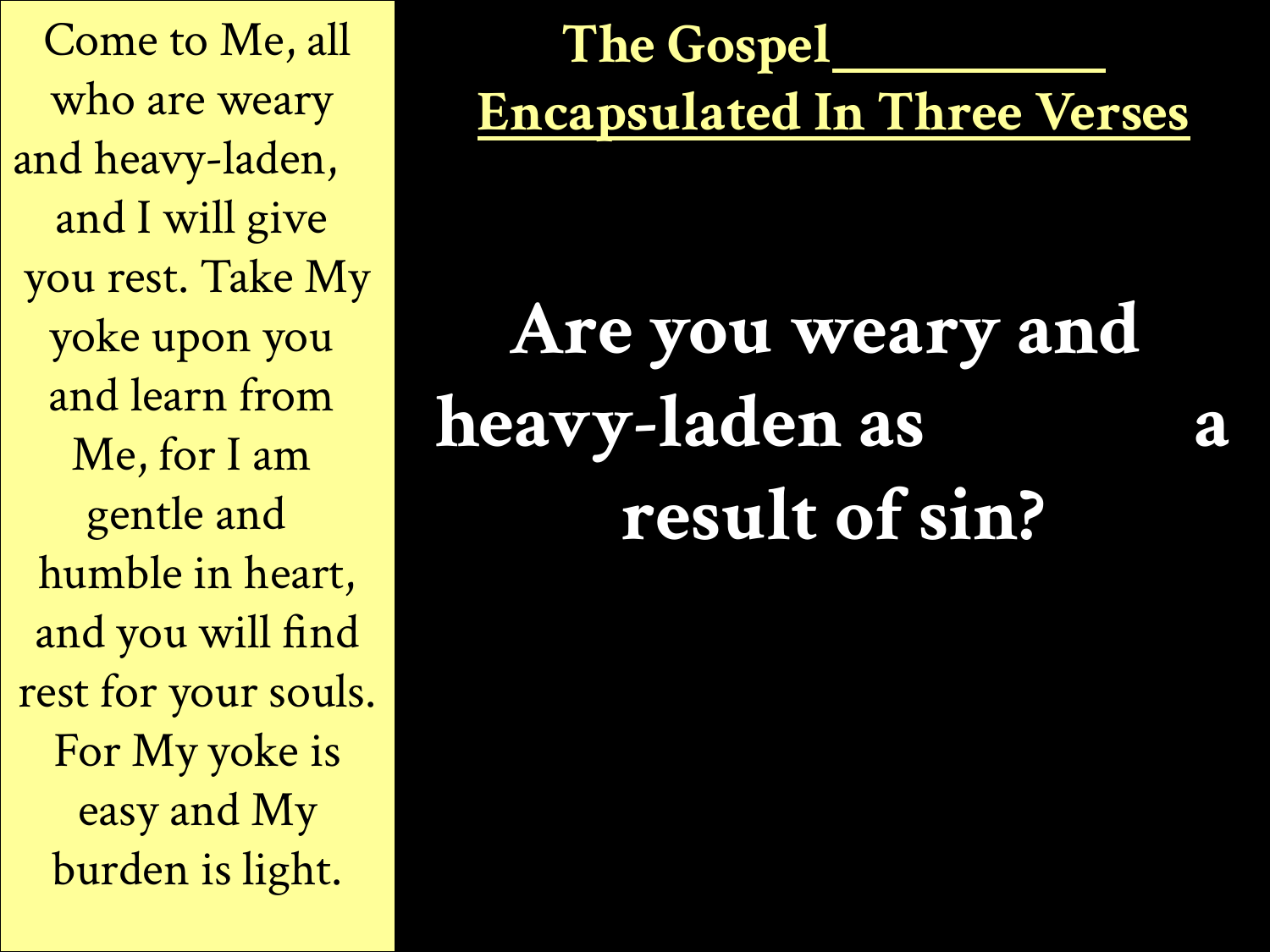

Come to Me, all who are weary  and heavy-laden,      and I will give   you rest. Take My yoke upon you  and learn from  Me, for I am  gentle and   humble in heart, and you will find rest for your souls. For My yoke is easy and My burden is light.
The Gospel                         Encapsulated In Three Verses

Are you weary and  heavy-laden as                 a result of sin?